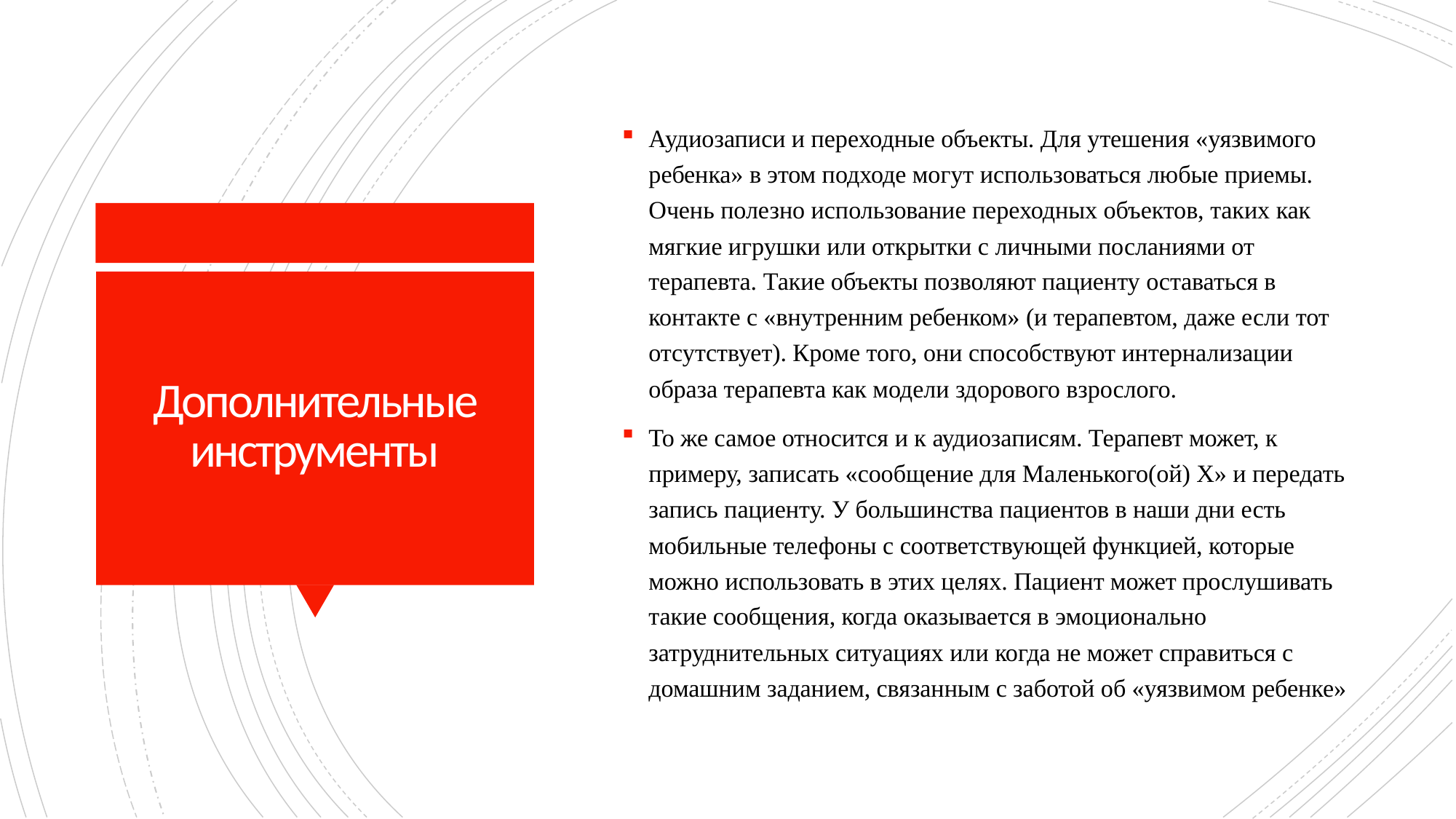

Аудиозаписи и переходные объекты. Для утешения «уязвимого ребенка» в этом подходе могут использоваться любые приемы. Очень полезно использование переходных объектов, таких как мягкие игрушки или открытки с личными посланиями от терапевта. Такие объекты позволяют пациенту оставаться в контакте с «внутренним ребенком» (и терапевтом, даже если тот отсутствует). Кроме того, они способствуют интернализации образа терапевта как модели здорового взрослого.
То же самое относится и к аудиозаписям. Терапевт может, к примеру, записать «сообщение для Маленького(ой) X» и передать запись пациенту. У большинства пациентов в наши дни есть мобильные телефоны с соответствующей функцией, которые можно использовать в этих целях. Пациент может прослушивать такие сообщения, когда оказывается в эмоционально затруднительных ситуациях или когда не может справиться с домашним заданием, связанным с заботой об «уязвимом ребенке»
# Дополнительные инструменты